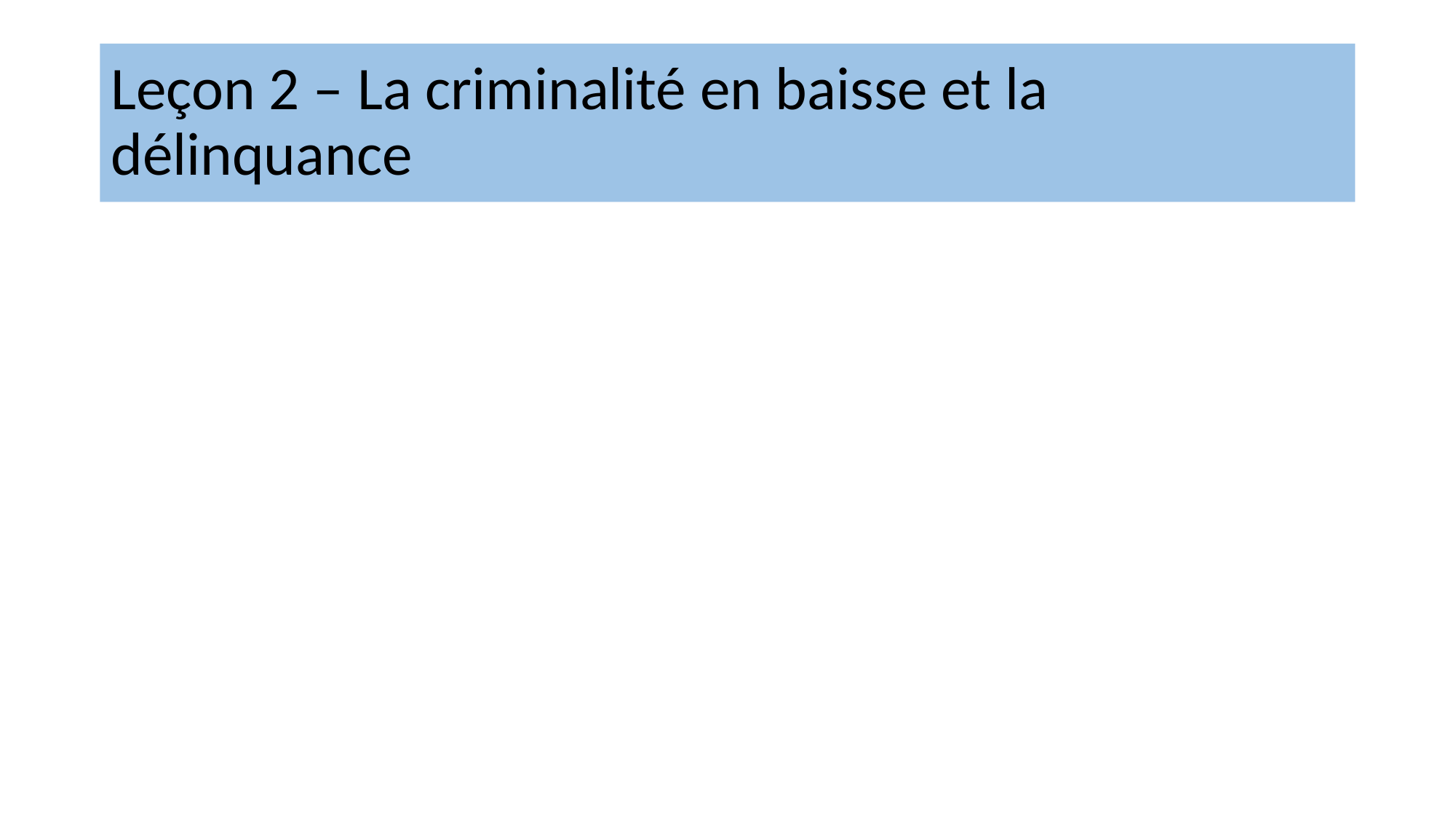

# Leçon 2 – La criminalité en baisse et la délinquance